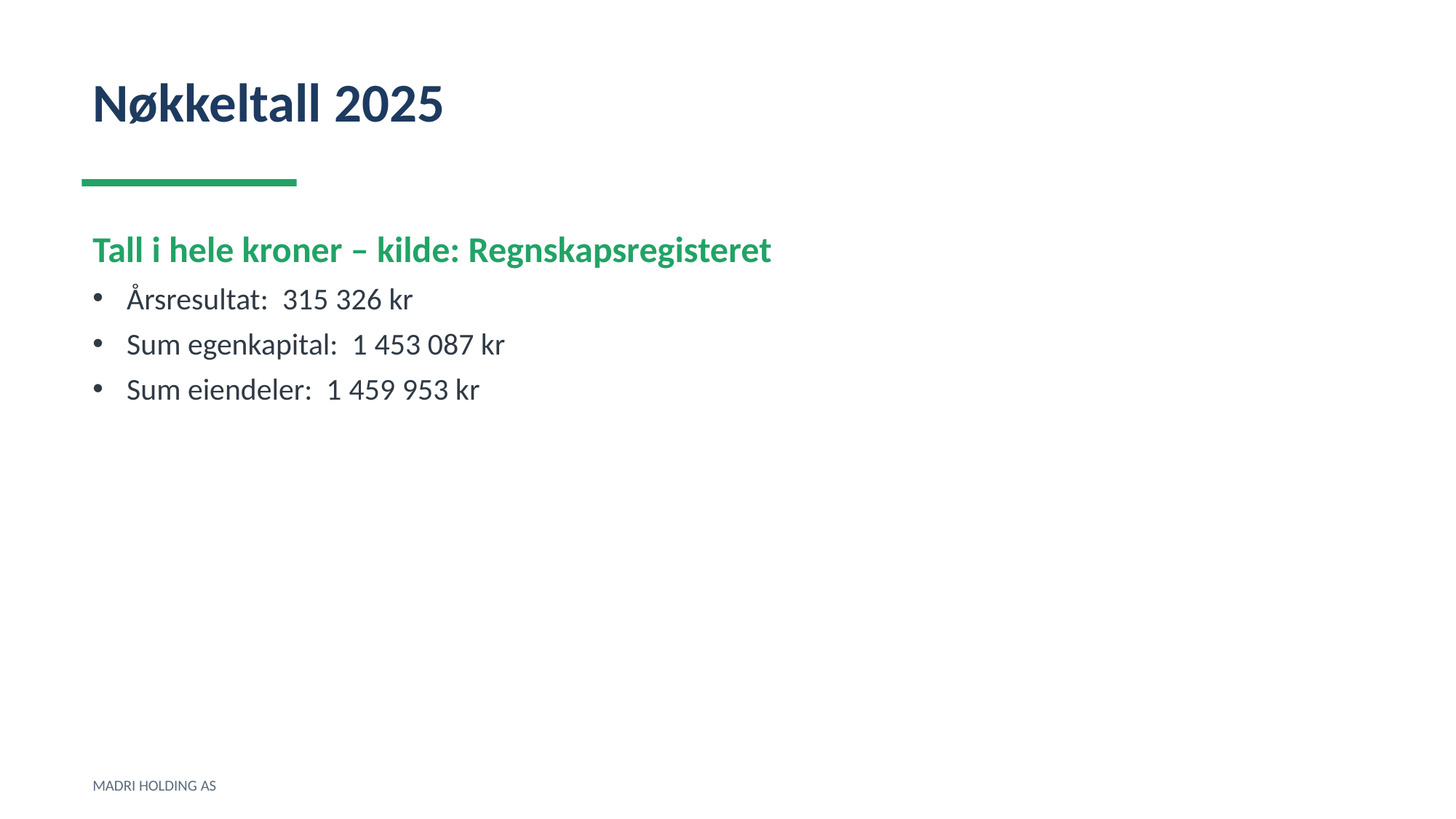

Nøkkeltall 2025

Tall i hele kroner – kilde: Regnskapsregisteret
Årsresultat:  315 326 kr
Sum egenkapital:  1 453 087 kr
Sum eiendeler:  1 459 953 kr
MADRI HOLDING AS